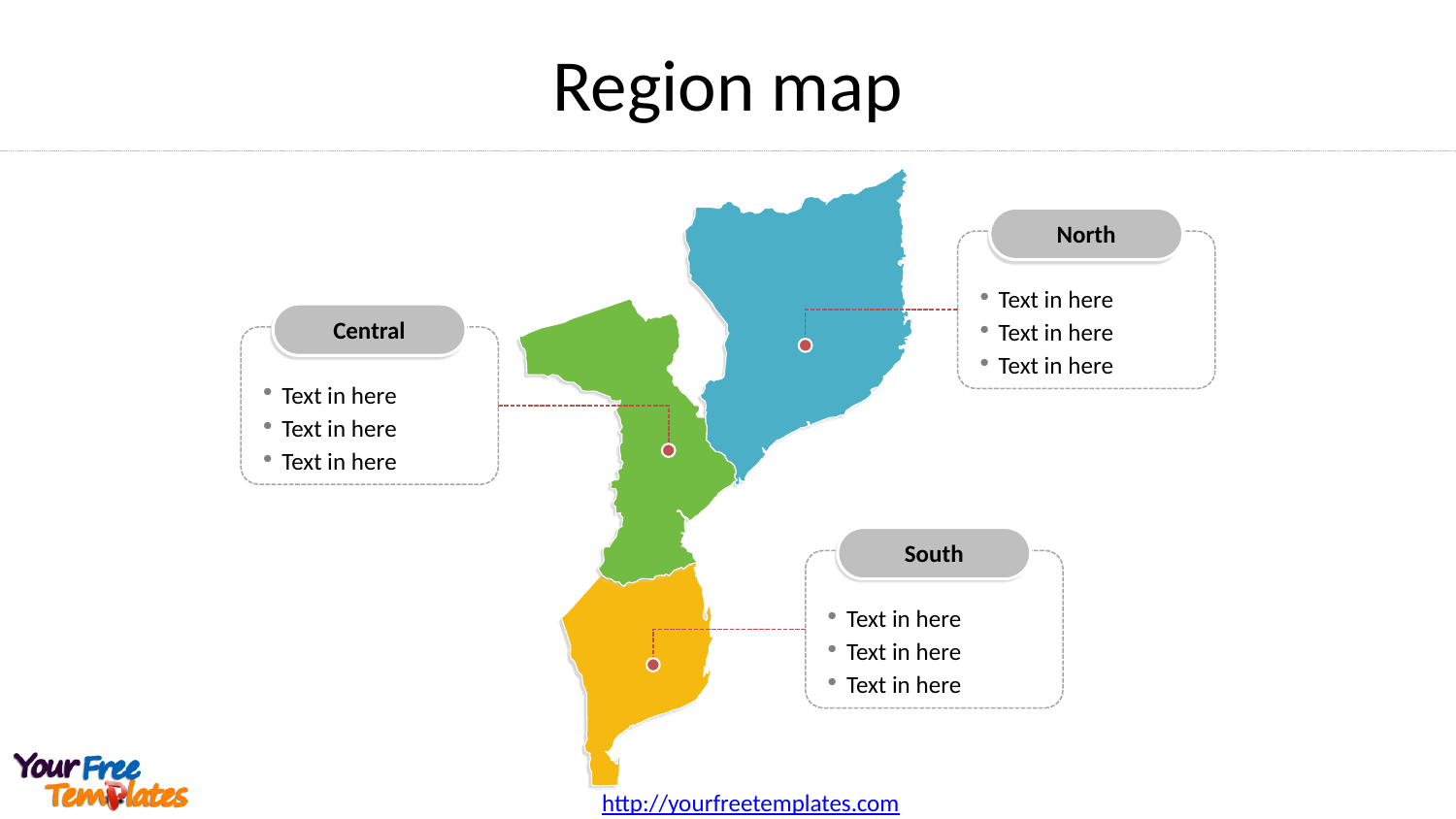

Region map

North

Text in here
Text in here
Text in here
Central

Text in here
Text in here
Text in here

South

Text in here
Text in here
Text in here